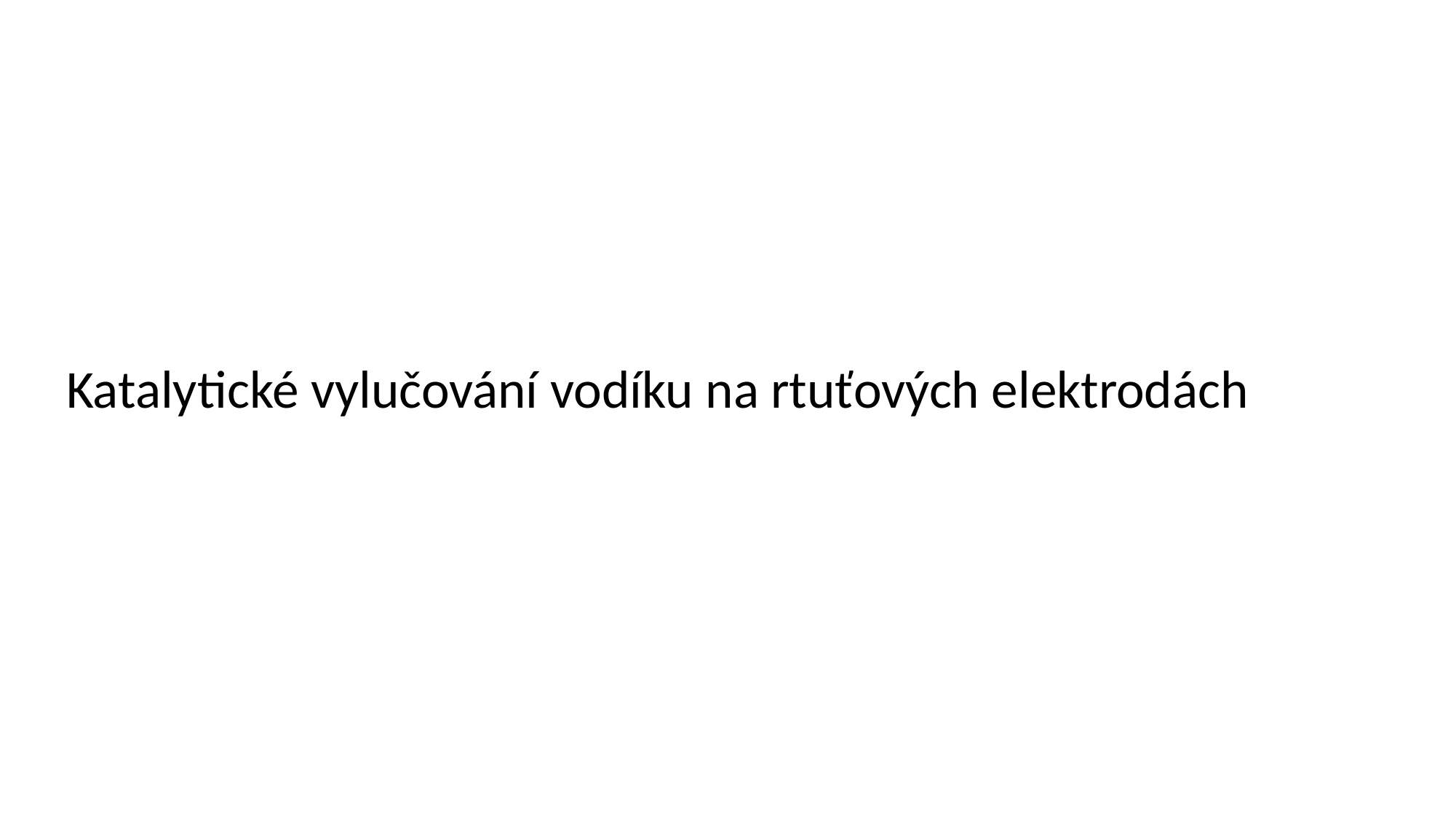

# Katalytické vylučování vodíku na rtuťových elektrodách